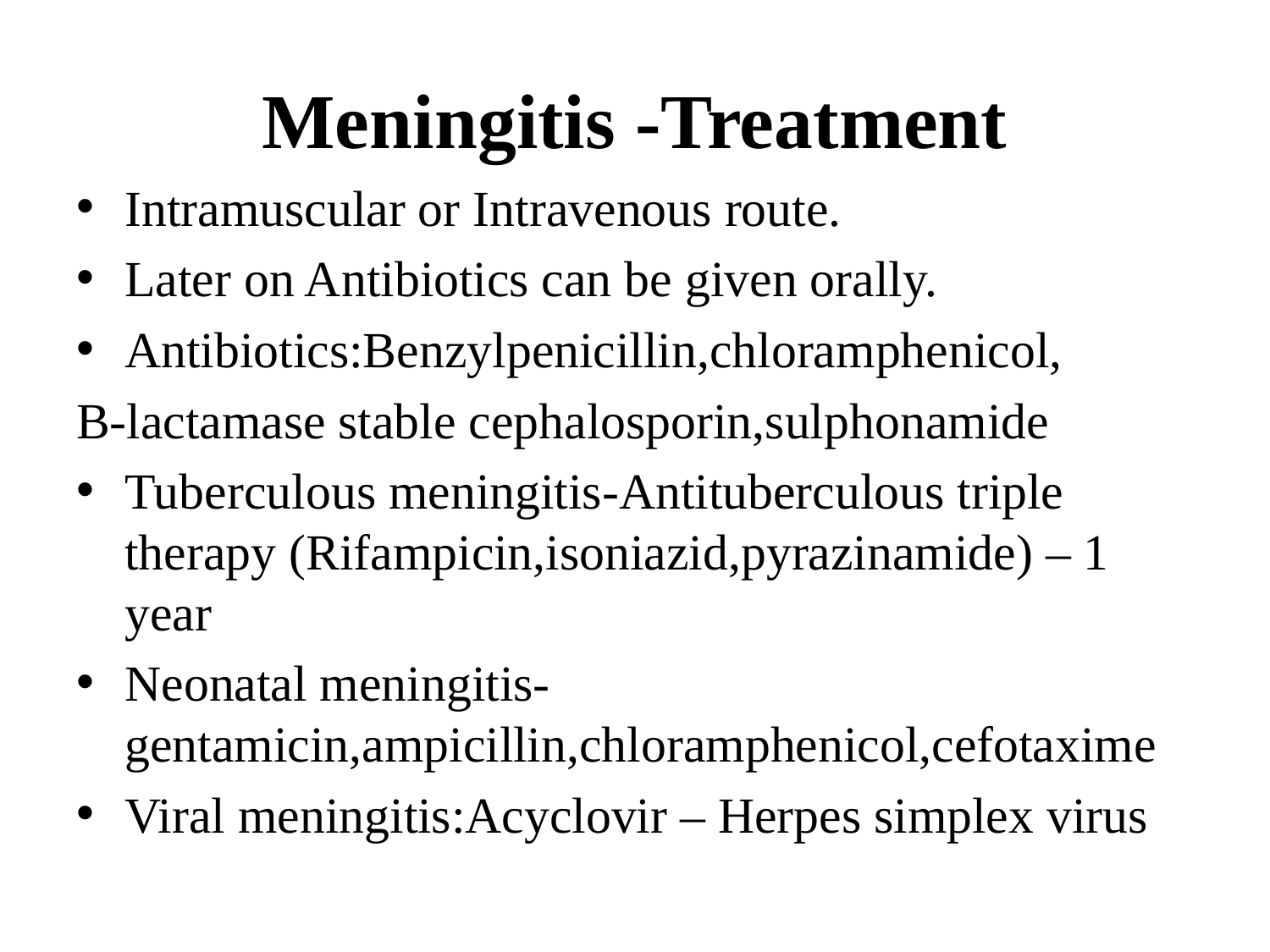

# Meningitis -Treatment
Intramuscular or Intravenous route.
Later on Antibiotics can be given orally.
Antibiotics:Benzylpenicillin,chloramphenicol,
B-lactamase stable cephalosporin,sulphonamide
Tuberculous meningitis-Antituberculous triple therapy (Rifampicin,isoniazid,pyrazinamide) – 1 year
Neonatal meningitis-gentamicin,ampicillin,chloramphenicol,cefotaxime
Viral meningitis:Acyclovir – Herpes simplex virus